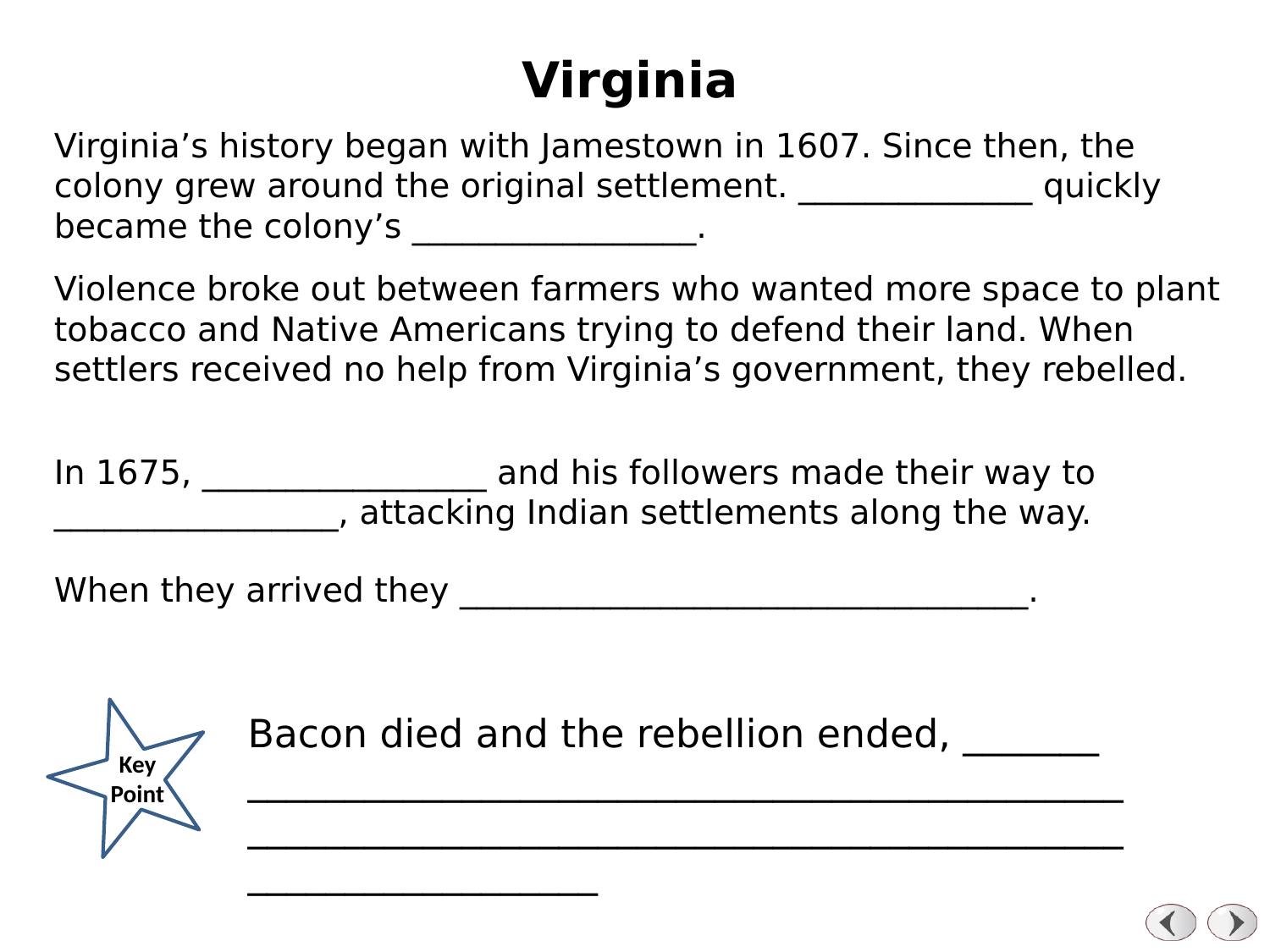

Virginia
Virginia’s history began with Jamestown in 1607. Since then, the colony grew around the original settlement. ______________ quickly became the colony’s _________________.
Violence broke out between farmers who wanted more space to plant tobacco and Native Americans trying to defend their land. When settlers received no help from Virginia’s government, they rebelled.
In 1675, _________________ and his followers made their way to _________________, attacking Indian settlements along the way.
When they arrived they __________________________________.

Bacon died and the rebellion ended, _______
____________________________________________________________________________________________________________
Key Point